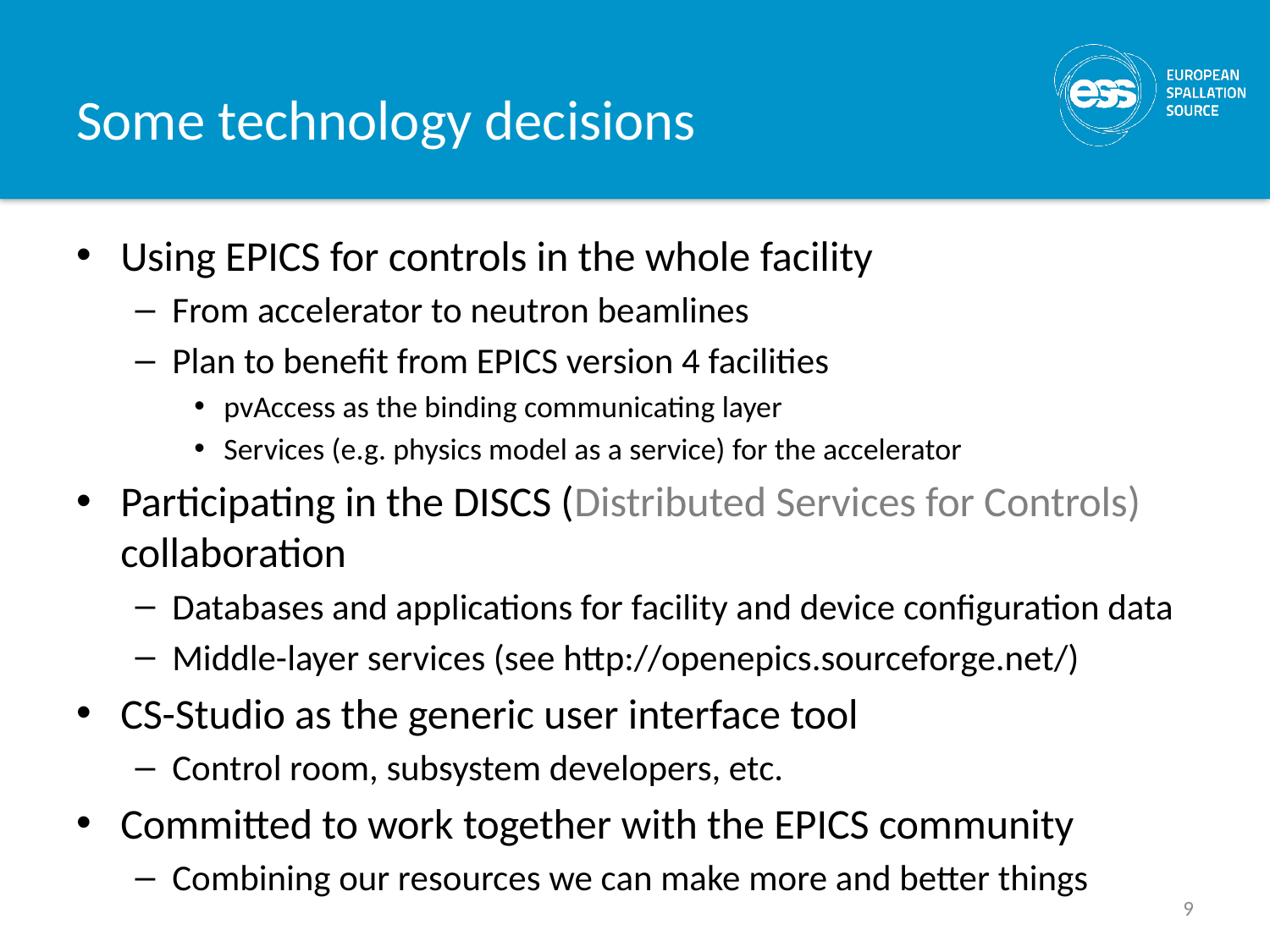

# Some technology decisions
Using EPICS for controls in the whole facility
From accelerator to neutron beamlines
Plan to benefit from EPICS version 4 facilities
pvAccess as the binding communicating layer
Services (e.g. physics model as a service) for the accelerator
Participating in the DISCS (Distributed Services for Controls) collaboration
Databases and applications for facility and device configuration data
Middle-layer services (see http://openepics.sourceforge.net/)
CS-Studio as the generic user interface tool
Control room, subsystem developers, etc.
Committed to work together with the EPICS community
Combining our resources we can make more and better things
9